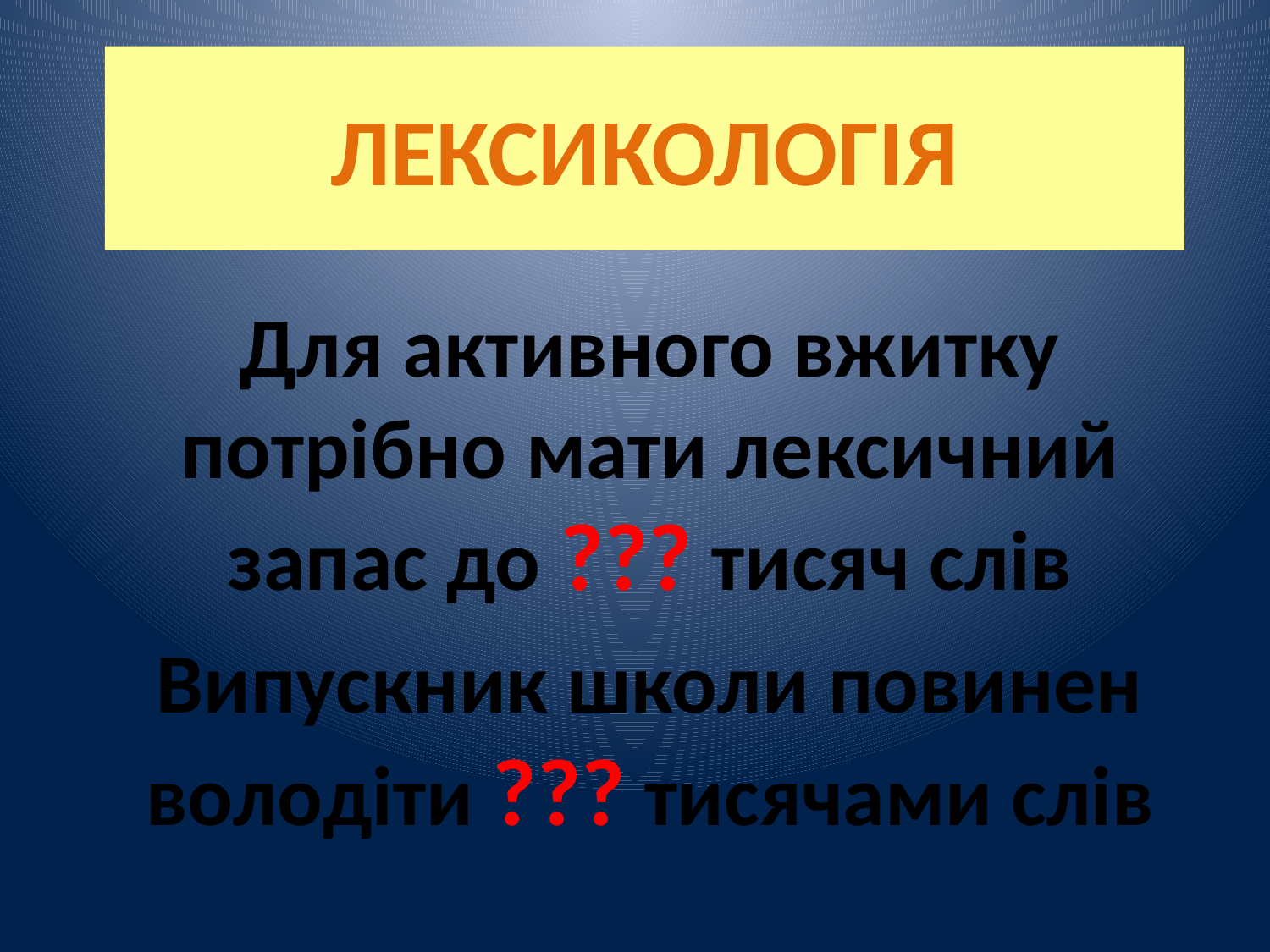

# ЛЕКСИКОЛОГІЯ
Для активного вжитку потрібно мати лексичний запас до ??? тисяч слів
Випускник школи повинен володіти ??? тисячами слів